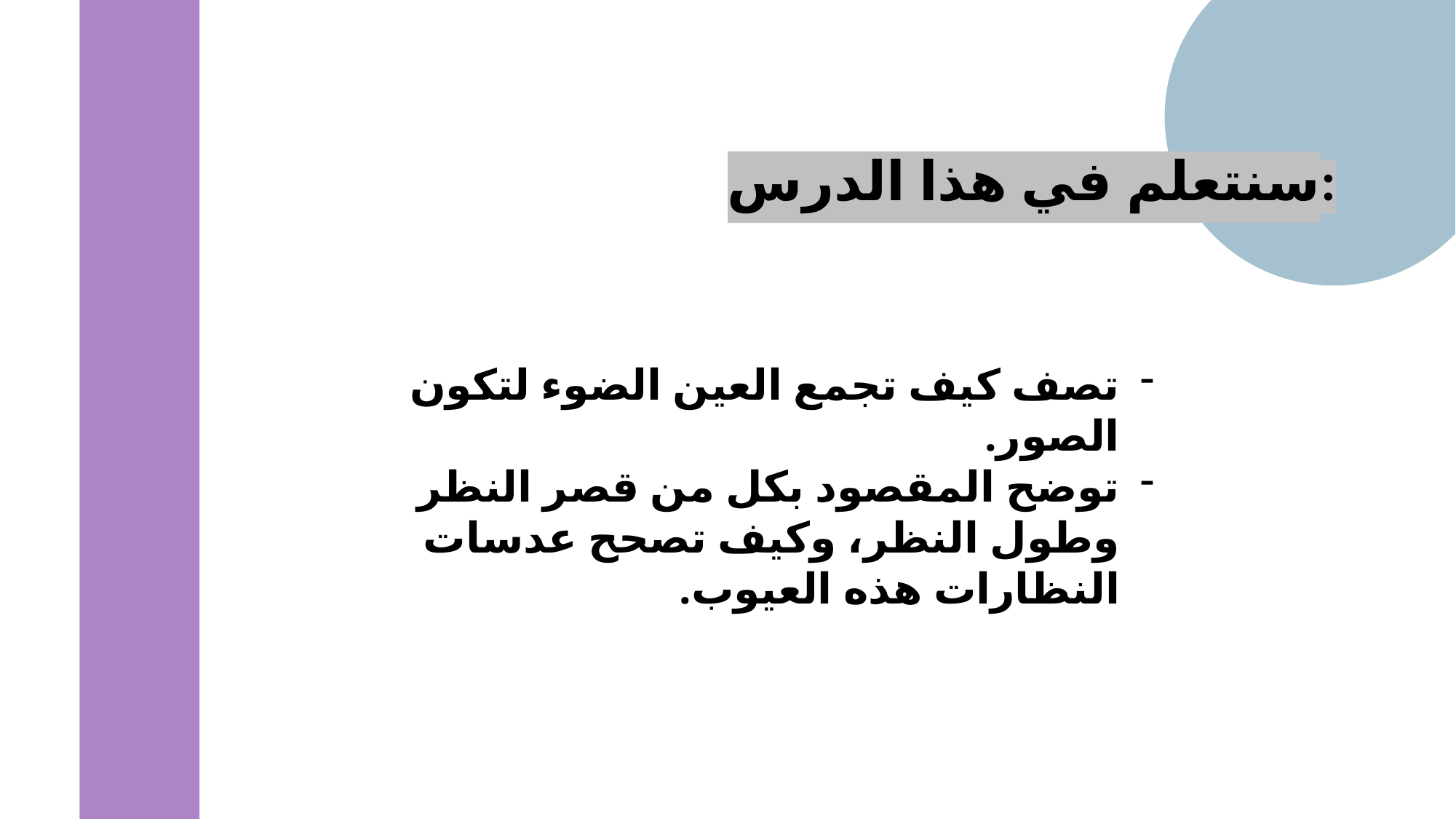

سنتعلم في هذا الدرس:
تصف كيف تجمع العين الضوء لتكون الصور.
توضح المقصود بكل من قصر النظر وطول النظر، وكيف تصحح عدسات النظارات هذه العيوب.